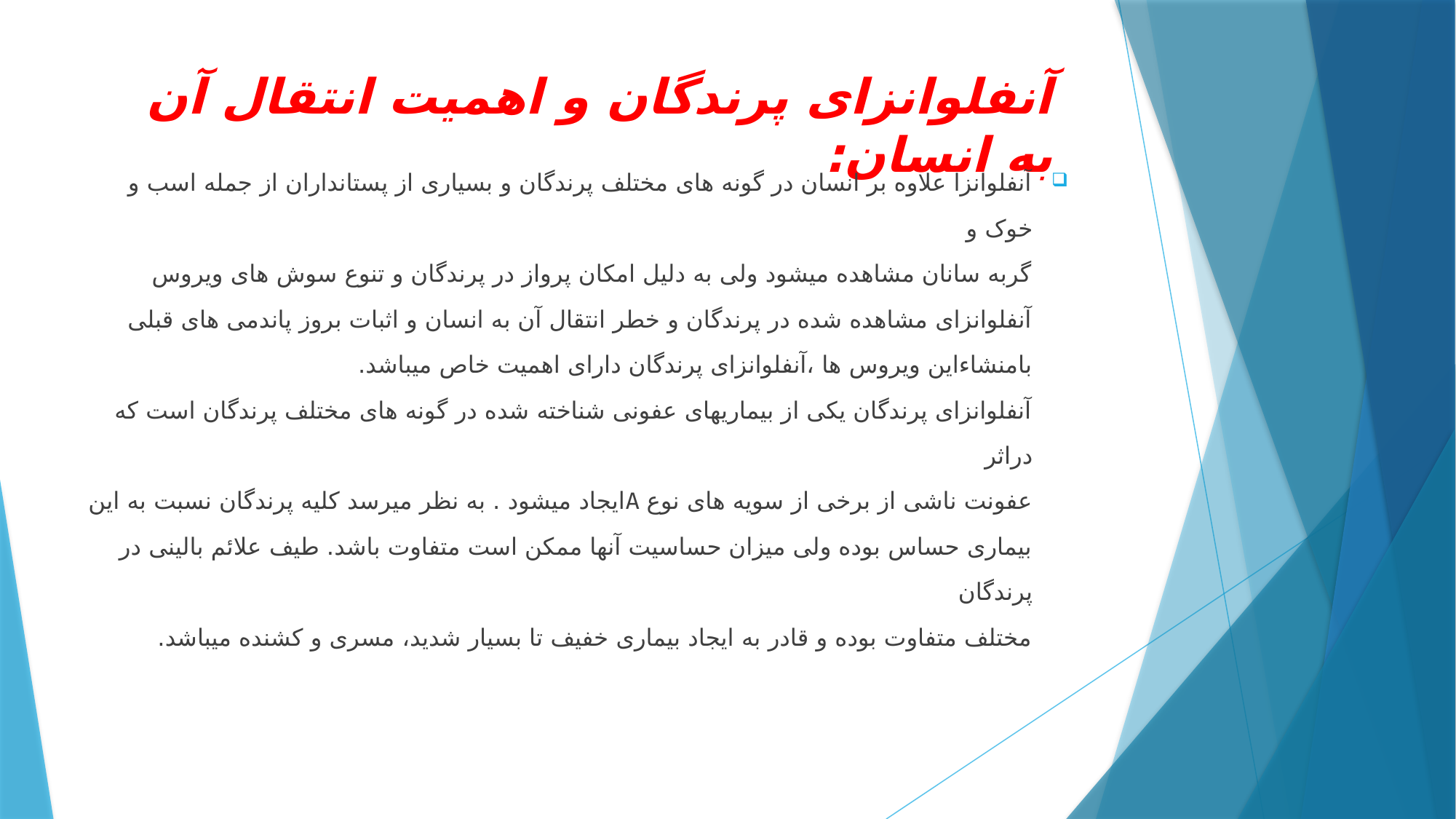

# آنفلوانزای پرندگان و اهمیت انتقال آن به انسان:
آنفلوانزا علاوه بر انسان در گونه های مختلف پرندگان و بسیاری از پستانداران از جمله اسب و خوک و
گربه سانان مشاهده میشود ولی به دلیل امکان پرواز در پرندگان و تنوع سوش های ویروس آنفلوانزای مشاهده شده در پرندگان و خطر انتقال آن به انسان و اثبات بروز پاندمی های قبلی بامنشاءاین ویروس ها ،آنفلوانزای پرندگان دارای اهمیت خاص میباشد.
آنفلوانزای پرندگان یکی از بیماریهای عفونی شناخته شده در گونه های مختلف پرندگان است که دراثر
عفونت ناشی از برخی از سویه های نوع Aایجاد میشود . به نظر میرسد کلیه پرندگان نسبت به این
بیماری حساس بوده ولی میزان حساسیت آنها ممکن است متفاوت باشد. طیف علائم بالینی در پرندگان
مختلف متفاوت بوده و قادر به ایجاد بیماری خفیف تا بسیار شدید، مسری و کشنده میباشد.